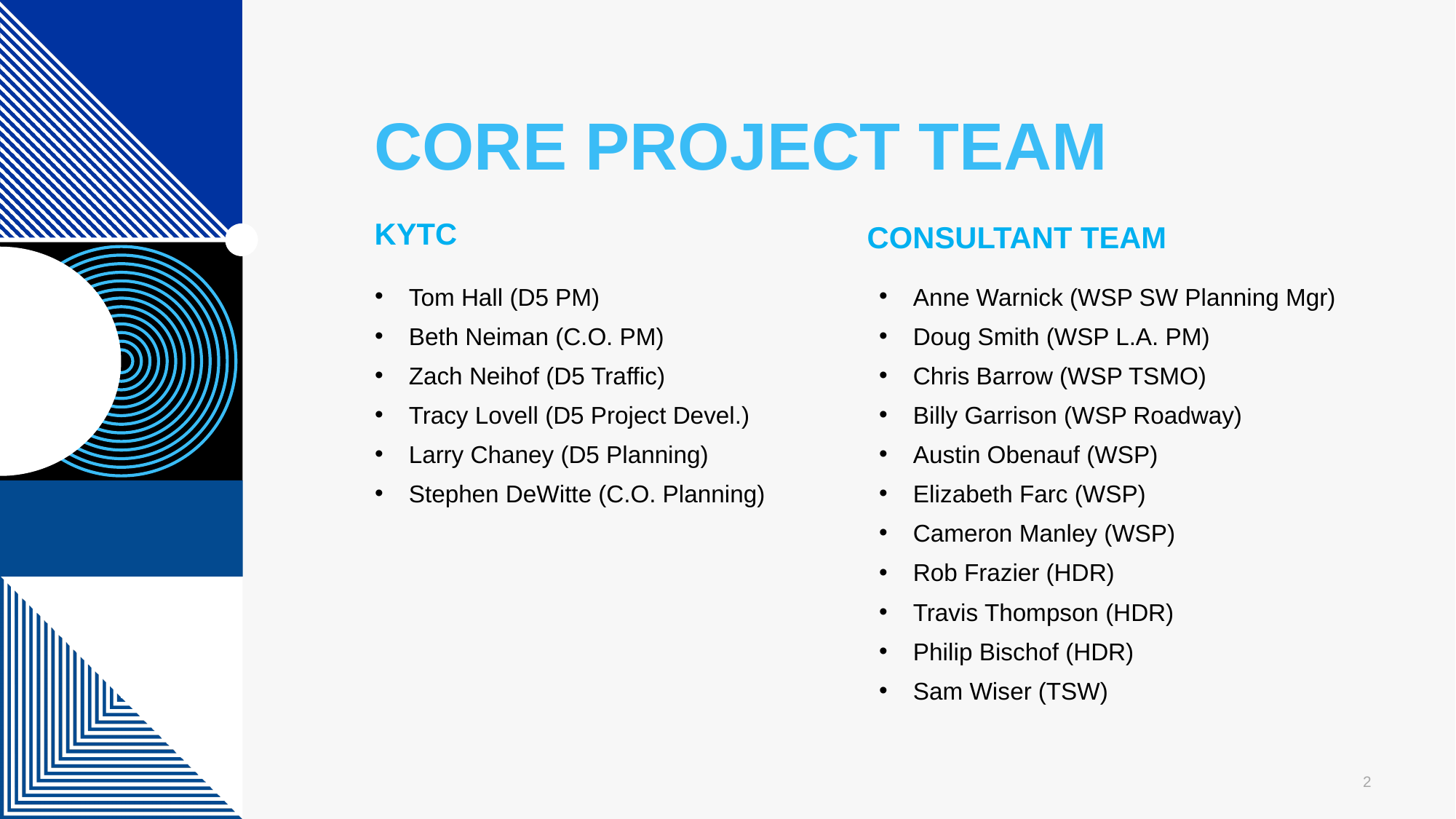

# CORE Project team
KYTC
Consultant team
Tom Hall (D5 PM)
Beth Neiman (C.O. PM)
Zach Neihof (D5 Traffic)
Tracy Lovell (D5 Project Devel.)
Larry Chaney (D5 Planning)
Stephen DeWitte (C.O. Planning)

Anne Warnick (WSP SW Planning Mgr)
Doug Smith (WSP L.A. PM)
Chris Barrow (WSP TSMO)
Billy Garrison (WSP Roadway)
Austin Obenauf (WSP)
Elizabeth Farc (WSP)
Cameron Manley (WSP)
Rob Frazier (HDR)
Travis Thompson (HDR)
Philip Bischof (HDR)
Sam Wiser (TSW)
2